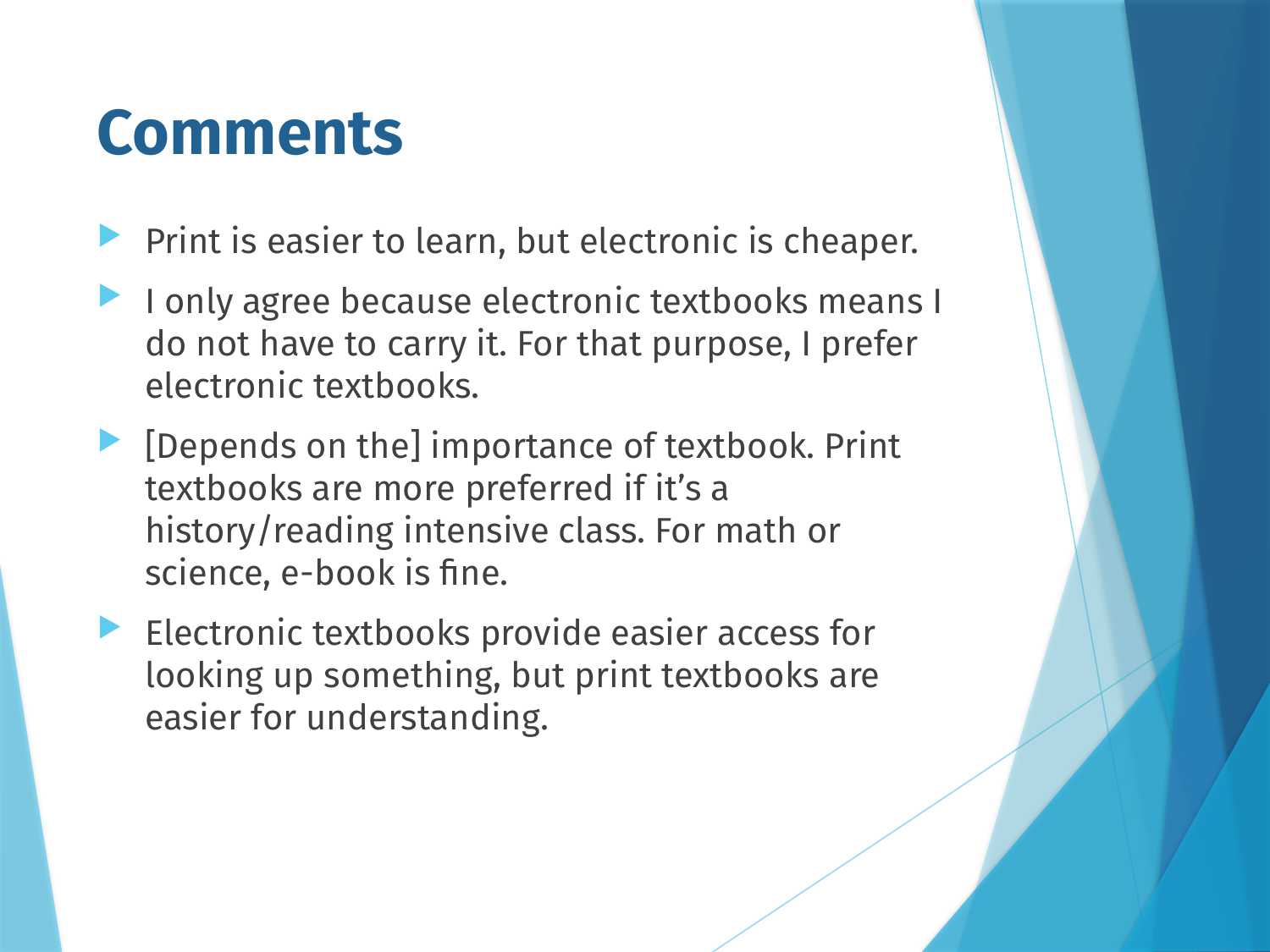

# Comments
Print is easier to learn, but electronic is cheaper.
I only agree because electronic textbooks means I do not have to carry it. For that purpose, I prefer electronic textbooks.
[Depends on the] importance of textbook. Print textbooks are more preferred if it’s a history/reading intensive class. For math or science, e-book is fine.
Electronic textbooks provide easier access for looking up something, but print textbooks are easier for understanding.